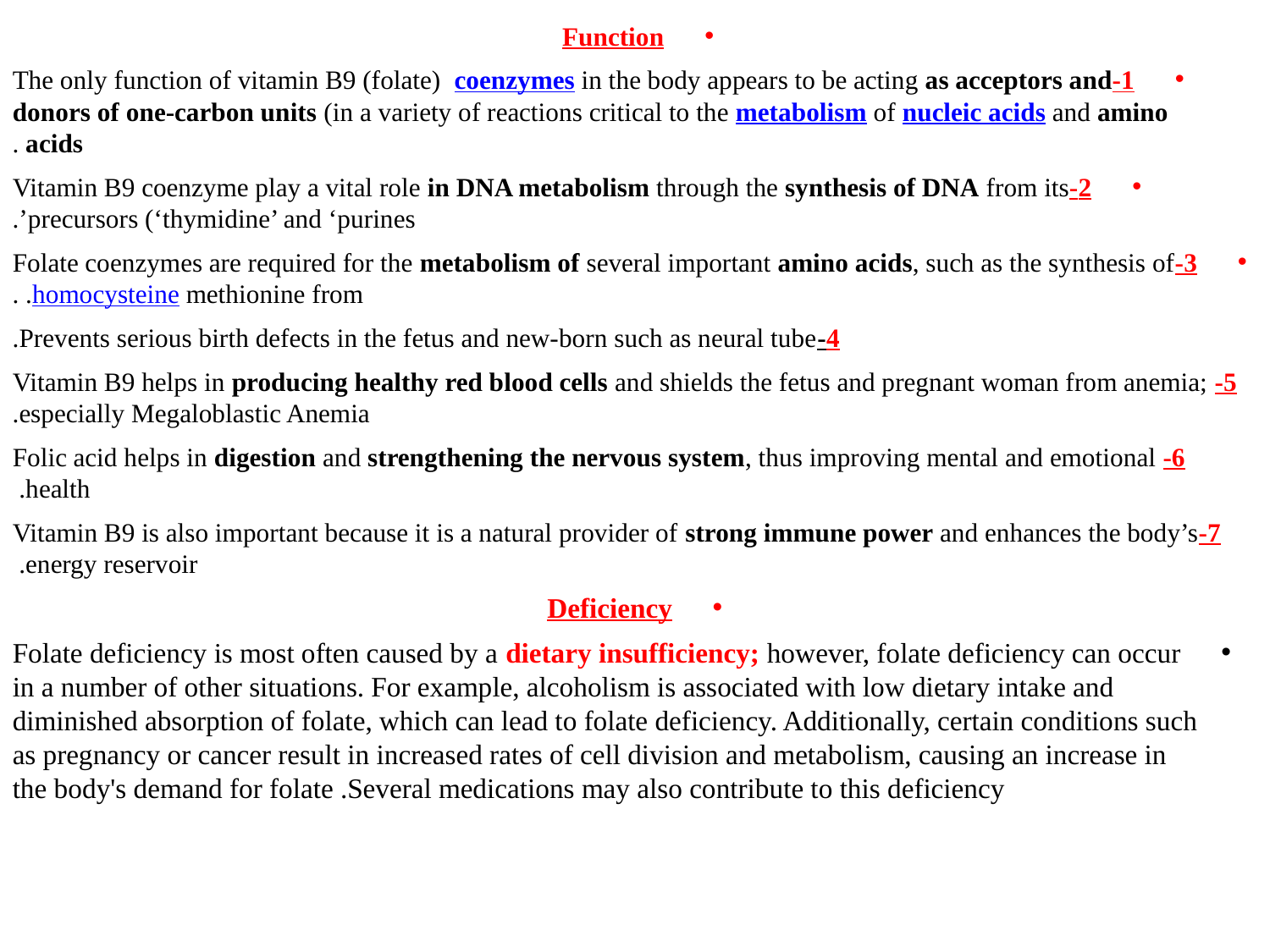

Function
1-The only function of vitamin B9 (folate)  coenzymes in the body appears to be acting as acceptors and donors of one-carbon units (in a variety of reactions critical to the metabolism of nucleic acids and amino acids .
2-Vitamin B9 coenzyme play a vital role in DNA metabolism through the synthesis of DNA from its precursors (‘thymidine’ and ‘purines’.
3-Folate coenzymes are required for the metabolism of several important amino acids, such as the synthesis of methionine from homocysteine. .
4-Prevents serious birth defects in the fetus and new-born such as neural tube.
5- Vitamin B9 helps in producing healthy red blood cells and shields the fetus and pregnant woman from anemia; especially Megaloblastic Anemia.
6- Folic acid helps in digestion and strengthening the nervous system, thus improving mental and emotional health.
7-Vitamin B9 is also important because it is a natural provider of strong immune power and enhances the body’s energy reservoir.
Deficiency
Folate deficiency is most often caused by a dietary insufficiency; however, folate deficiency can occur in a number of other situations. For example, alcoholism is associated with low dietary intake and diminished absorption of folate, which can lead to folate deficiency. Additionally, certain conditions such as pregnancy or cancer result in increased rates of cell division and metabolism, causing an increase in the body's demand for folate .Several medications may also contribute to this deficiency